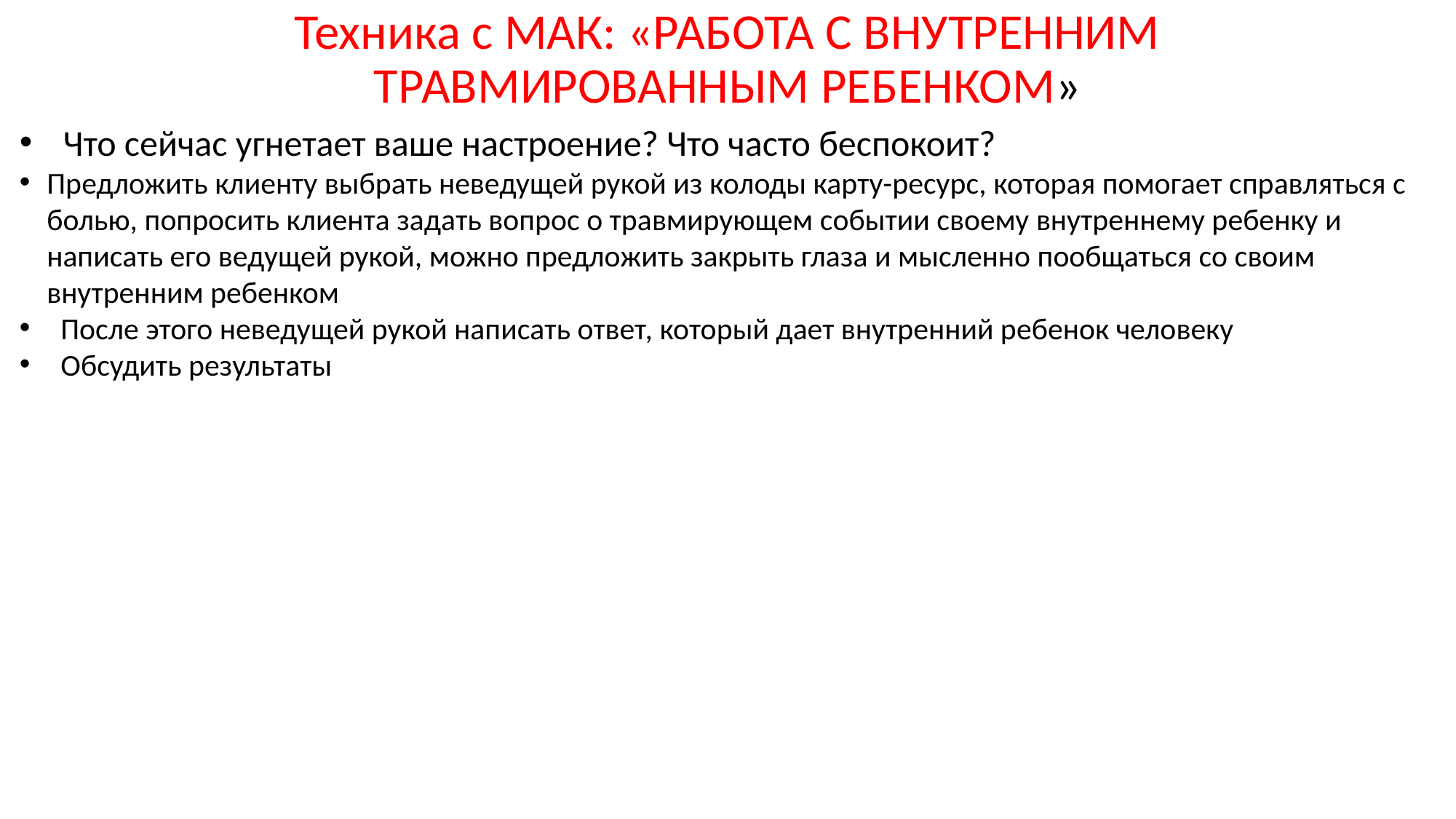

# Техника с МАК: «РАБОТА С ВНУТРЕННИМ ТРАВМИРОВАННЫМ РЕБЕНКОМ»
  Что сейчас угнетает ваше настроение? Что часто беспокоит?
Предложить клиенту выбрать неведущей рукой из колоды карту-ресурс, которая помогает справляться с болью, попросить клиента задать вопрос о травмирующем событии своему внутреннему ребенку и написать его ведущей рукой, можно предложить закрыть глаза и мысленно пообщаться со своим внутренним ребенком
  После этого неведущей рукой написать ответ, который дает внутренний ребенок человеку
  Обсудить результаты